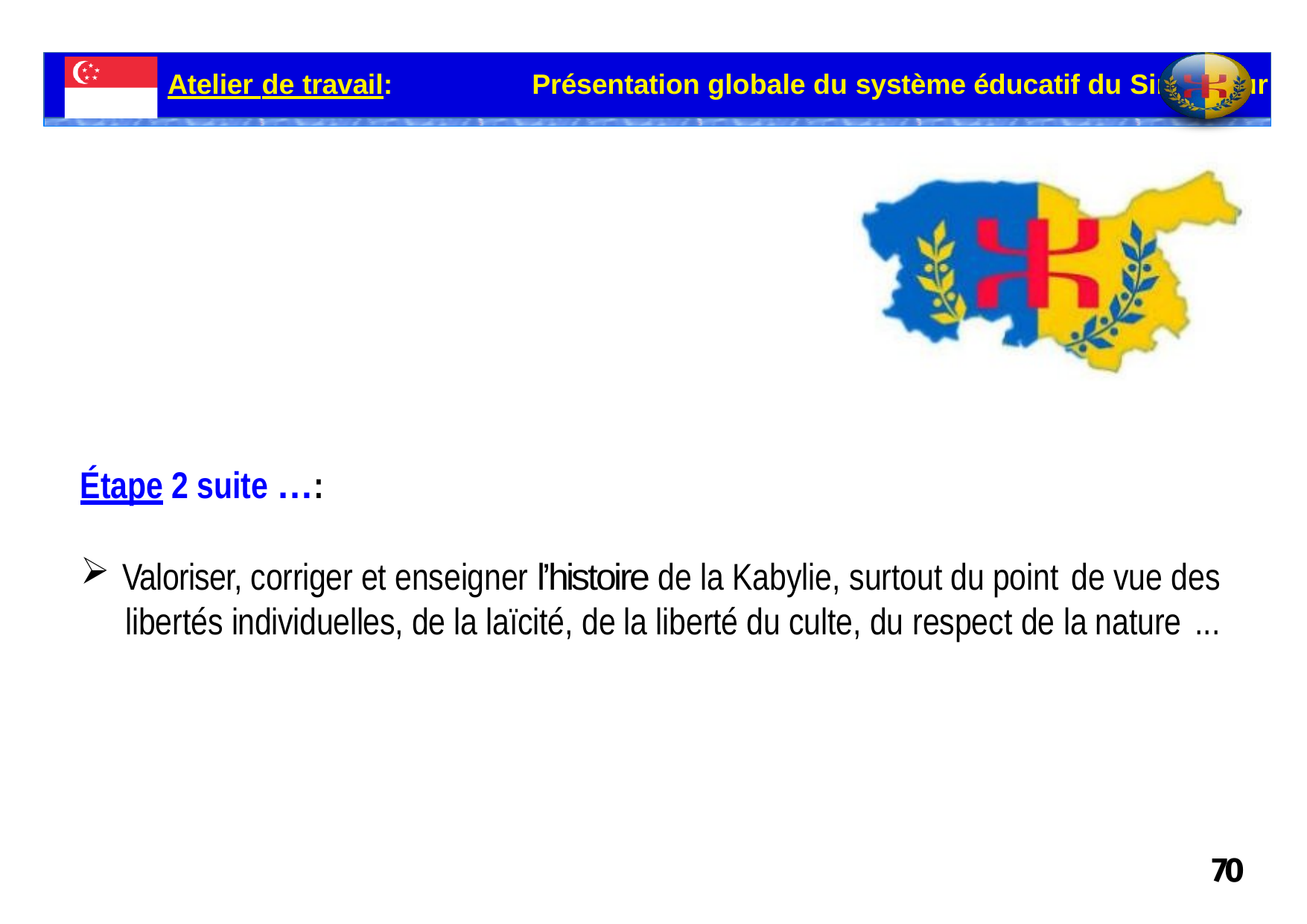

Atelier de travail:	Présentation globale du système éducatif du Singapour

Étape 2 suite …:

Valoriser, corriger et enseigner l’histoire de la Kabylie, surtout du point de vue des
libertés individuelles, de la laïcité, de la liberté du culte, du respect de la nature ...
70